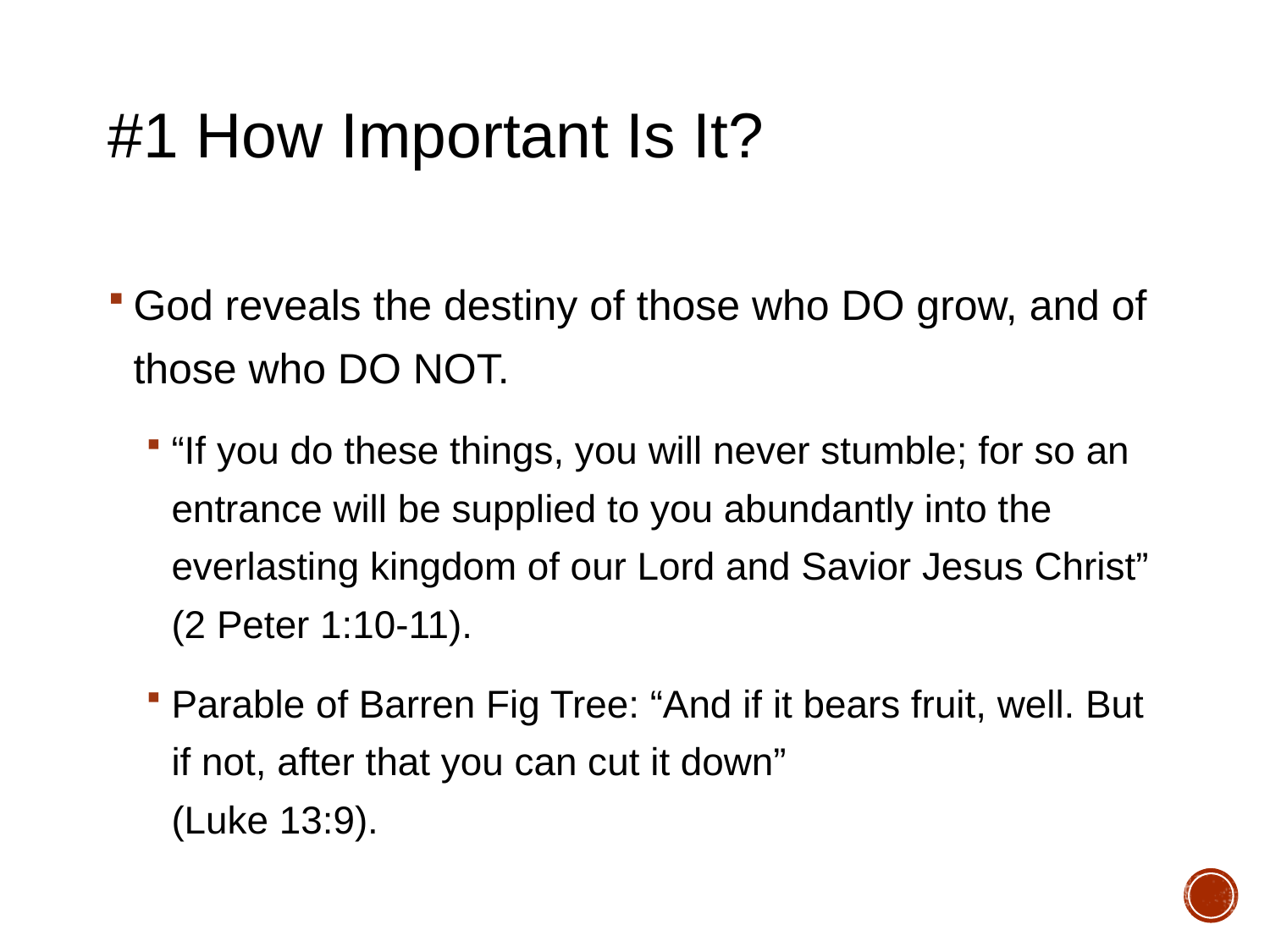

# #1 How Important Is It?
God reveals the destiny of those who DO grow, and of those who DO NOT.
“If you do these things, you will never stumble; for so an entrance will be supplied to you abundantly into the everlasting kingdom of our Lord and Savior Jesus Christ” (2 Peter 1:10-11).
Parable of Barren Fig Tree: “And if it bears fruit, well. But if not, after that you can cut it down”
(Luke 13:9).